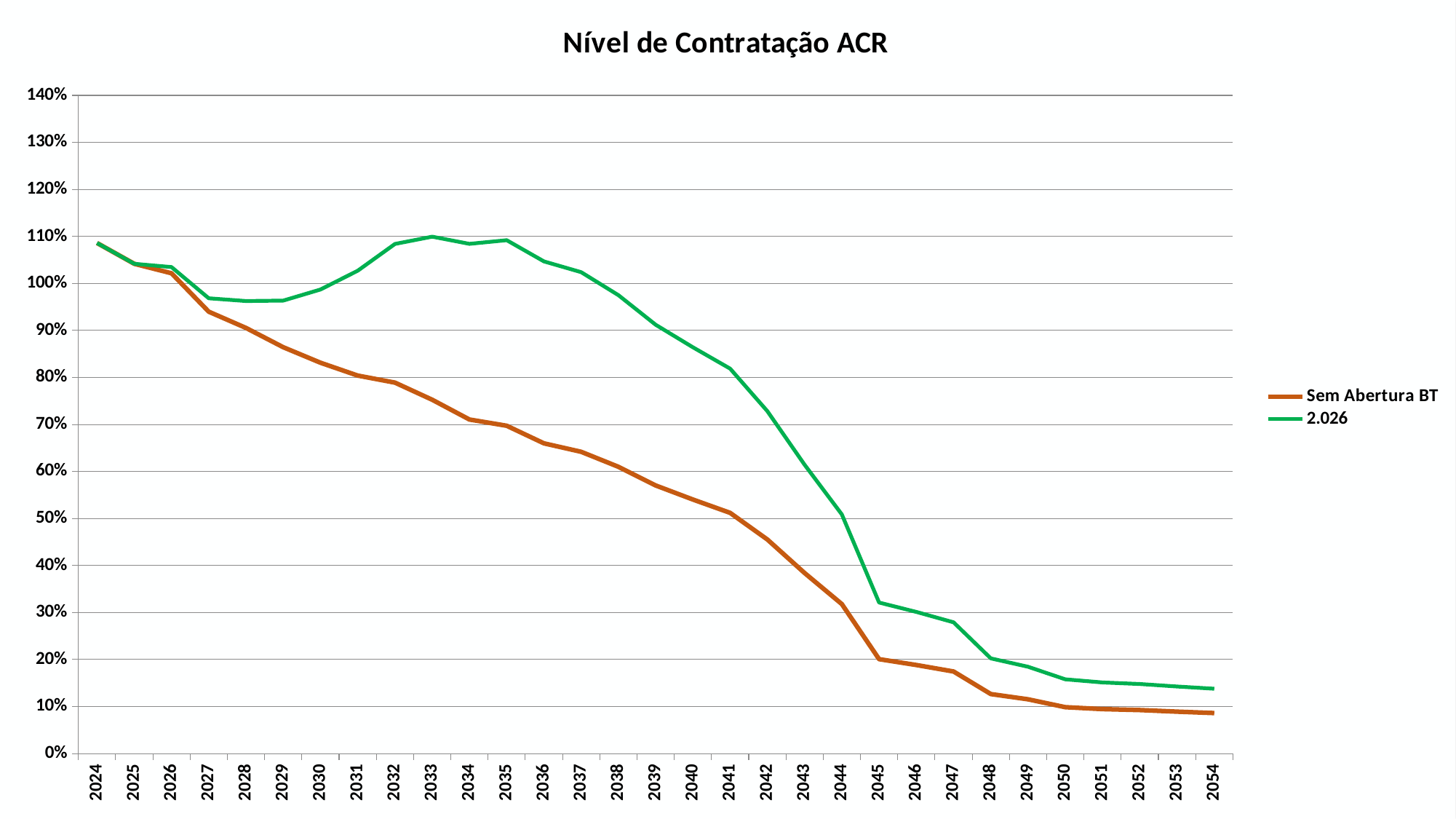

### Chart: Nível de Contratação ACR

| Category | Sem Abertura BT | 2.026 |
|---|---|---|
| 2024 | 1.0859362949933533 | 1.0859362949933533 |
| 2025 | 1.0417676885455227 | 1.0417676885455227 |
| 2026 | 1.0215952731663618 | 1.034800046076709 |
| 2027 | 0.9398917222724767 | 0.9683942572937433 |
| 2028 | 0.9053012523258015 | 0.9625625432471859 |
| 2029 | 0.8643472174800908 | 0.9634176070944804 |
| 2030 | 0.831315347778182 | 0.9870268897385285 |
| 2031 | 0.8039608021194188 | 1.0270264336239698 |
| 2032 | 0.7889631814818524 | 1.0839215739552637 |
| 2033 | 0.752597683224133 | 1.0994296872504359 |
| 2034 | 0.7104951570314243 | 1.0841854090961636 |
| 2035 | 0.6972411068315958 | 1.0919670585919488 |
| 2036 | 0.6598090520420978 | 1.0468849293740132 |
| 2037 | 0.6417790916197078 | 1.0239075791466596 |
| 2038 | 0.6099005664388419 | 0.9749792046470585 |
| 2039 | 0.5702010278832054 | 0.9120698138412381 |
| 2040 | 0.5402778113462064 | 0.8642058830487077 |
| 2041 | 0.5119264841220343 | 0.8188562809276829 |
| 2042 | 0.45526087187161596 | 0.7282163278425311 |
| 2043 | 0.38404503026586806 | 0.6143024339356158 |
| 2044 | 0.3179634779353584 | 0.5086011352968253 |
| 2045 | 0.200822595029109 | 0.3212274582234382 |
| 2046 | 0.18839760936615163 | 0.3013529686900472 |
| 2047 | 0.17456510170818318 | 0.27922706560040034 |
| 2048 | 0.12660321063463909 | 0.20250922237707786 |
| 2049 | 0.11546124404630424 | 0.18468699671436045 |
| 2050 | 0.09871977620718783 | 0.15790804208473186 |
| 2051 | 0.0945916645368768 | 0.15130488660352545 |
| 2052 | 0.09253376214846931 | 0.14801315166003343 |
| 2053 | 0.08921926161315931 | 0.14271141466134799 |
| 2054 | 0.0862027077246262 | 0.13788626070859147 |